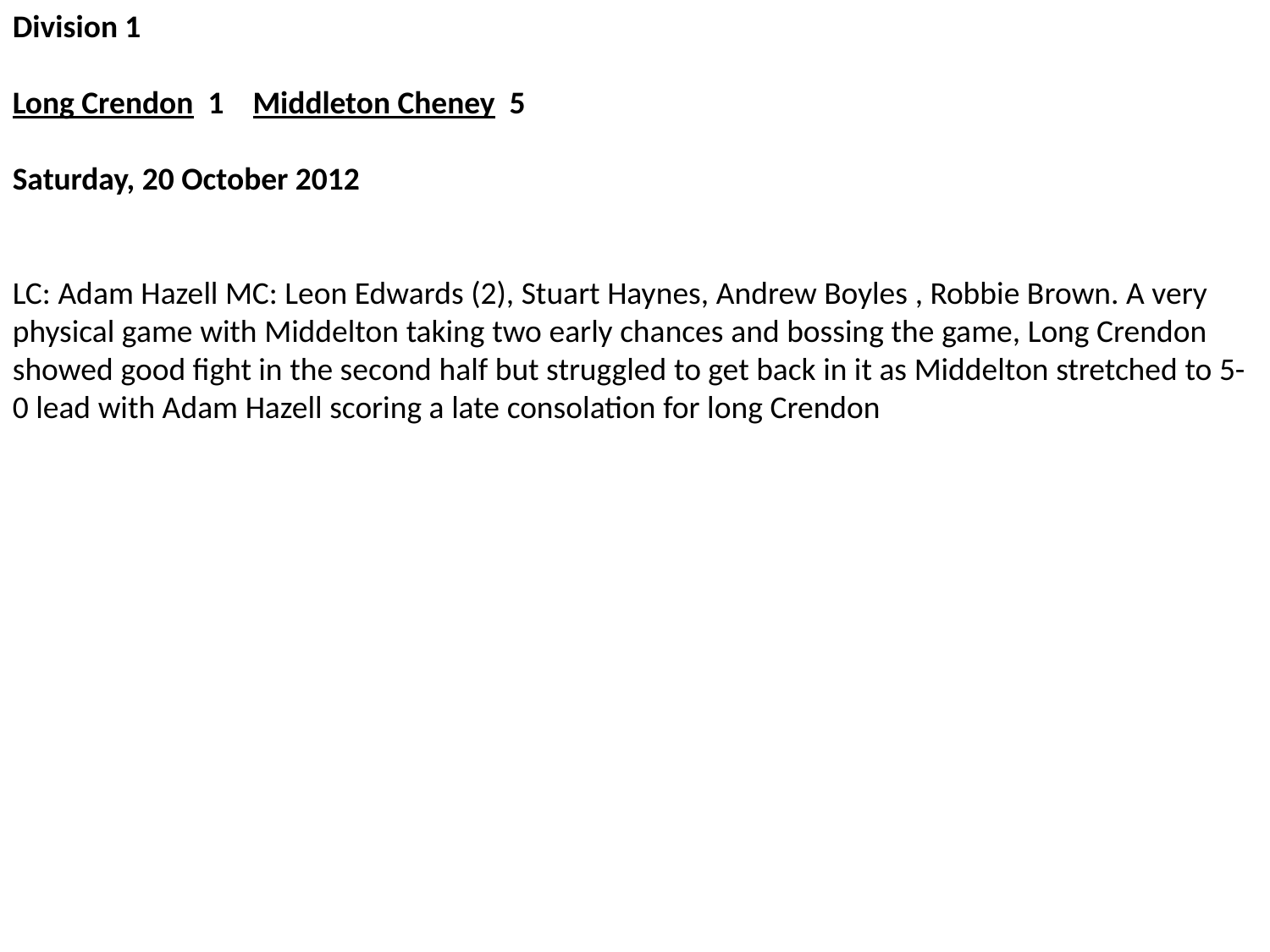

Division 1
Long Crendon  1    Middleton Cheney  5
Saturday, 20 October 2012
LC: Adam Hazell MC: Leon Edwards (2), Stuart Haynes, Andrew Boyles , Robbie Brown. A very physical game with Middelton taking two early chances and bossing the game, Long Crendon showed good fight in the second half but struggled to get back in it as Middelton stretched to 5-0 lead with Adam Hazell scoring a late consolation for long Crendon